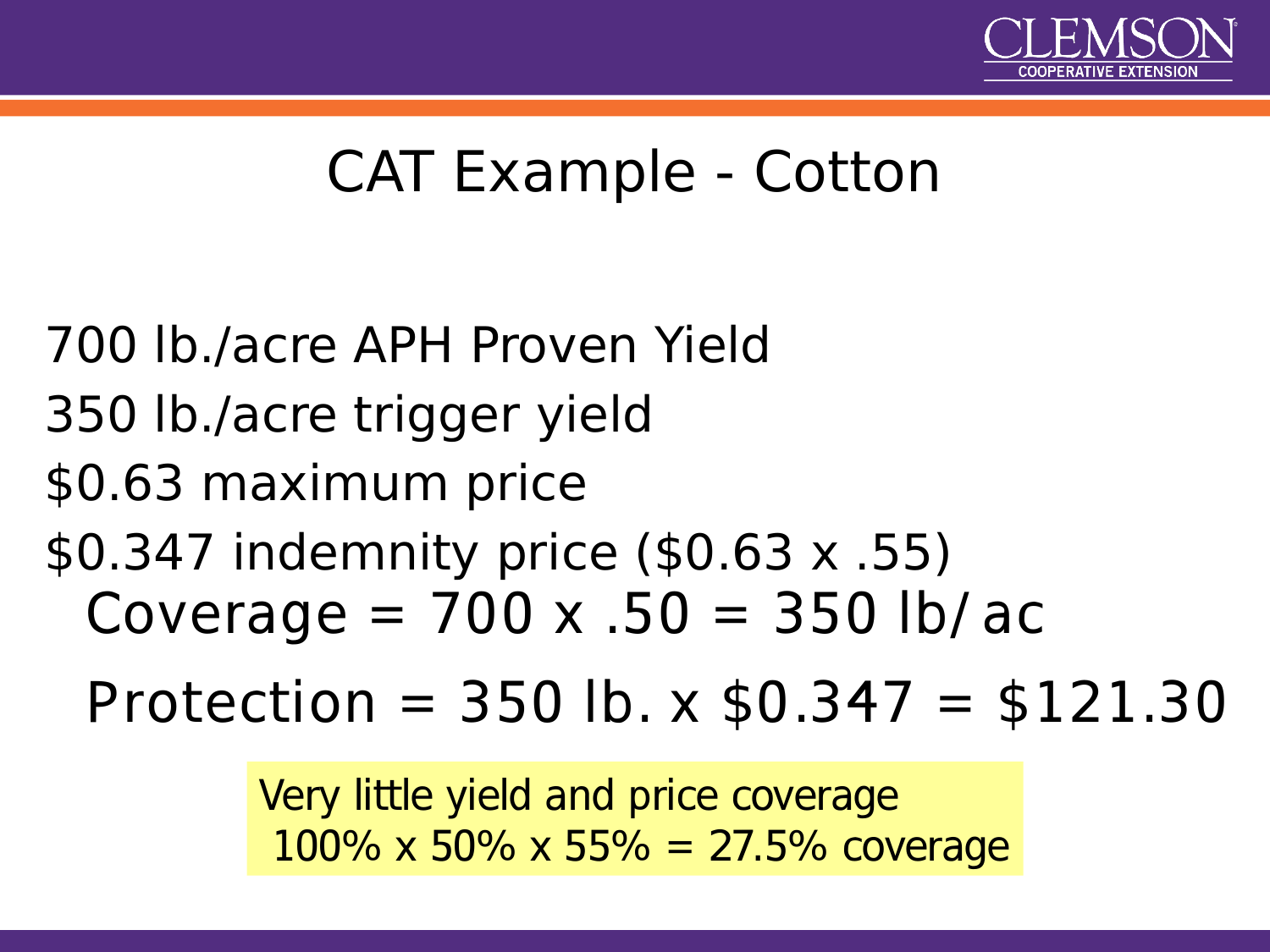

# CAT Example - Cotton
700 lb./acre APH Proven Yield
350 lb./acre trigger yield
$0.63 maximum price
$0.347 indemnity price ($0.63 x .55)
Coverage = 700 x .50 = 350 lb/ac

Protection = 350 lb. x $0.347 = $121.30
Very little yield and price coverage
 100% x 50% x 55% = 27.5% coverage